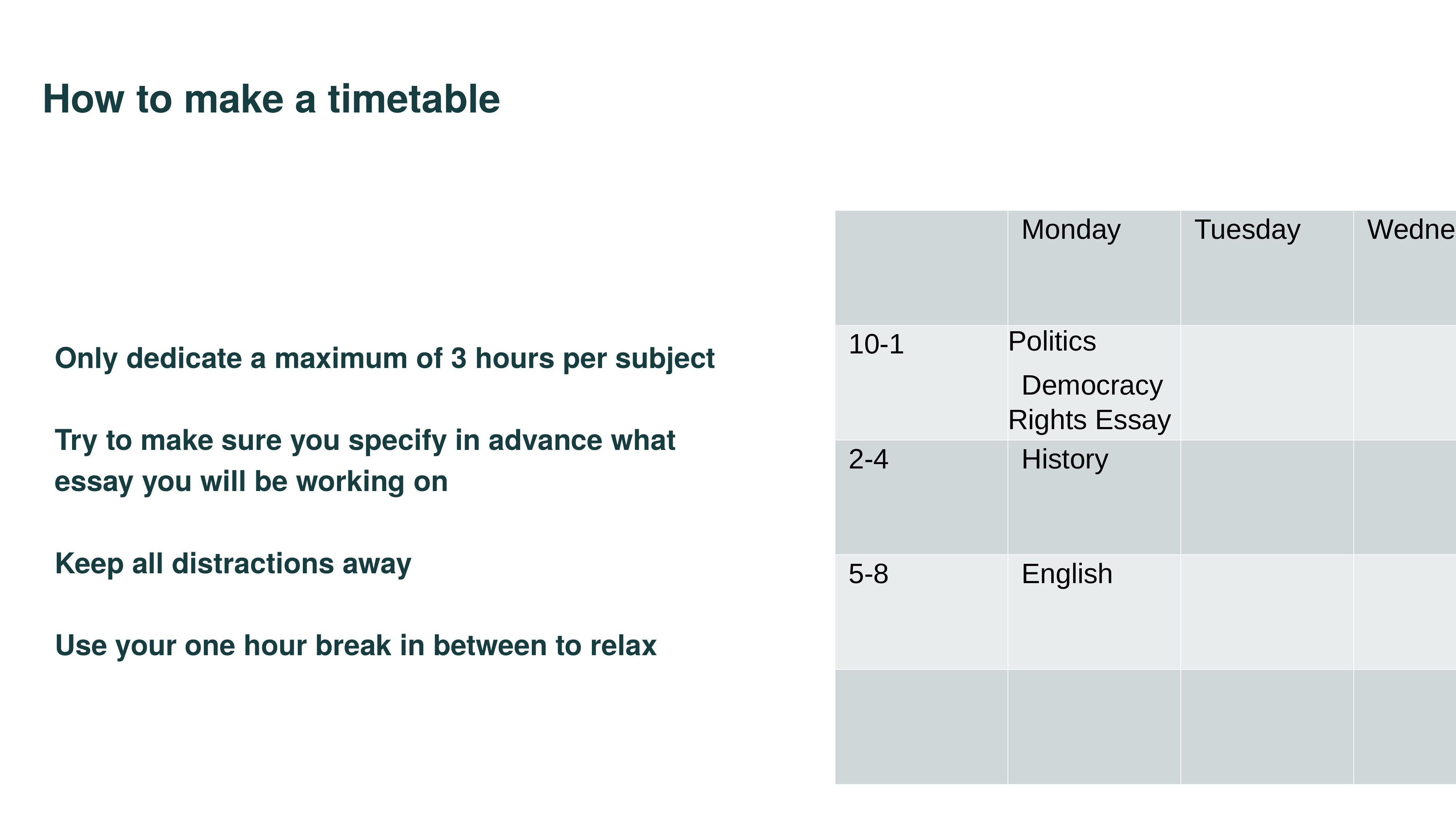

How to make a timetable
|  | Monday | Tuesday | Wednesday | Thursday | Friday |
| --- | --- | --- | --- | --- | --- |
| 10-1 | Politics Democracy Rights Essay |  |  |  |  |
| 2-4 | History |  |  |  |  |
| 5-8 | English |  |  |  |  |
|  |  |  |  |  |  |
Only dedicate a maximum of 3 hours per subject

Try to make sure you specify in advance what
essay you will be working on

Keep all distractions away

Use your one hour break in between to relax